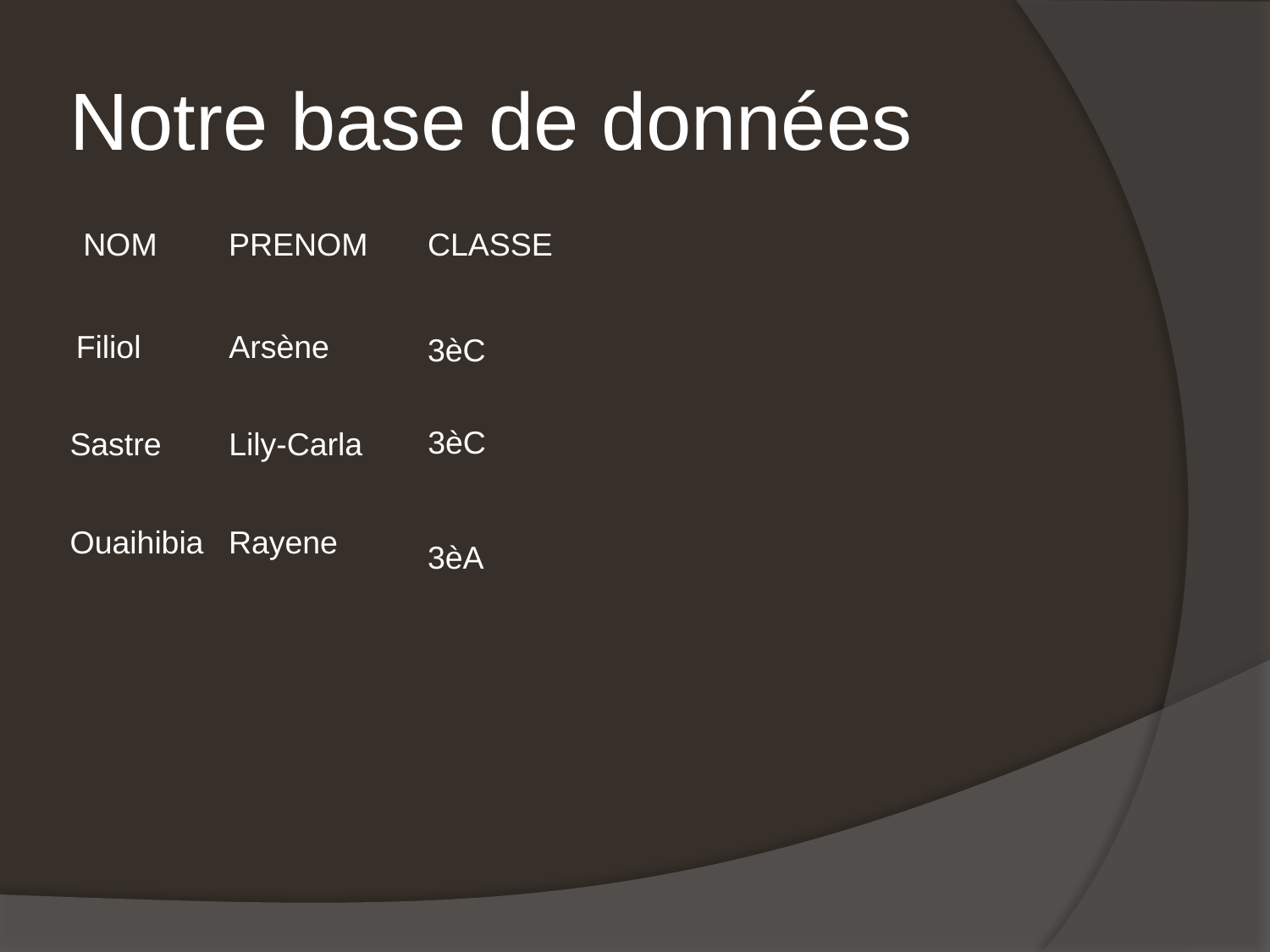

# Notre base de données
NOM
PRENOM
CLASSE
Filiol
Arsène
3èC
3èC
Sastre
Lily-Carla
Ouaihibia
Rayene
3èA